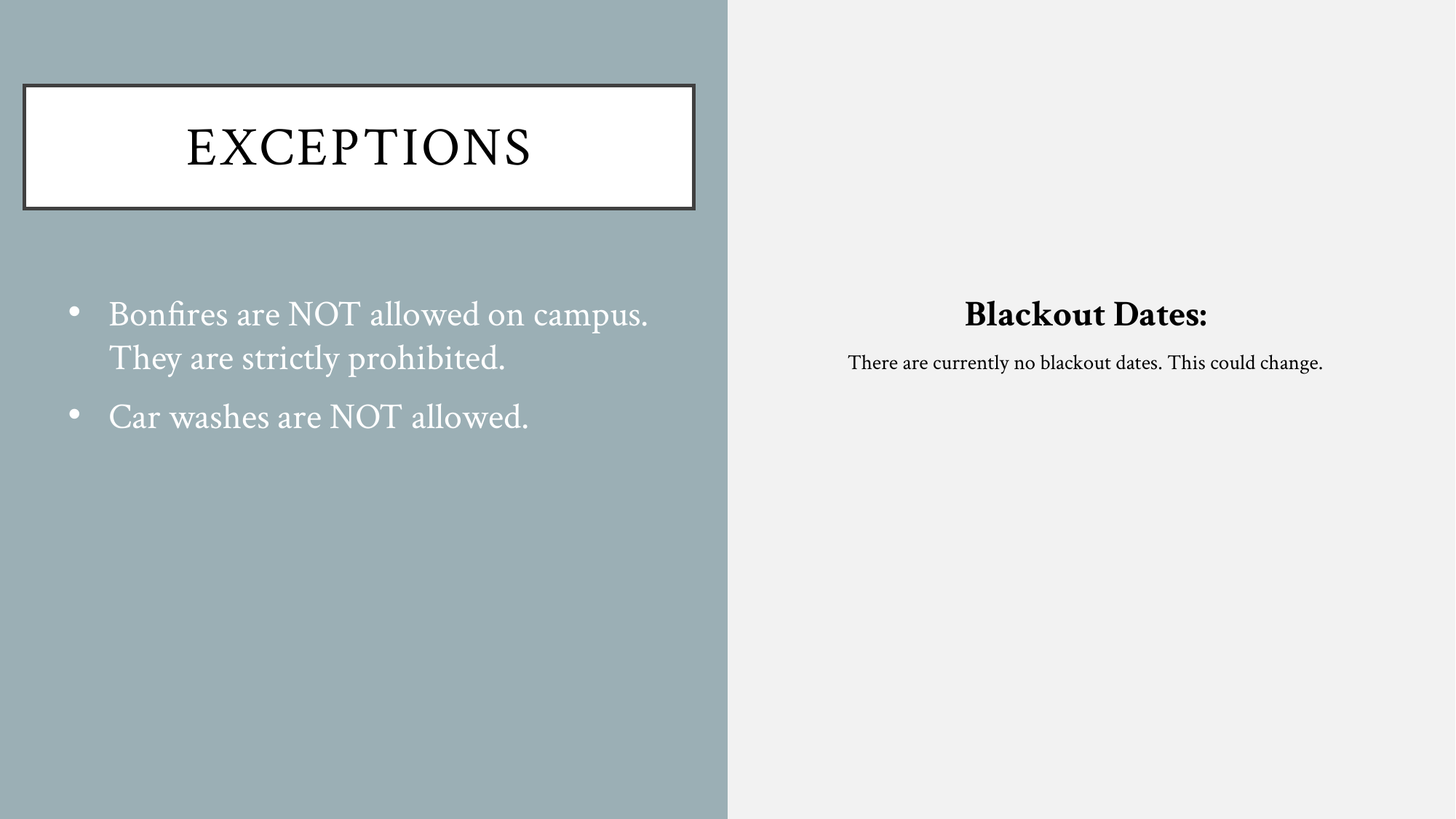

# Exceptions
Bonfires are NOT allowed on campus. They are strictly prohibited.
Car washes are NOT allowed.
Blackout Dates:
There are currently no blackout dates. This could change.